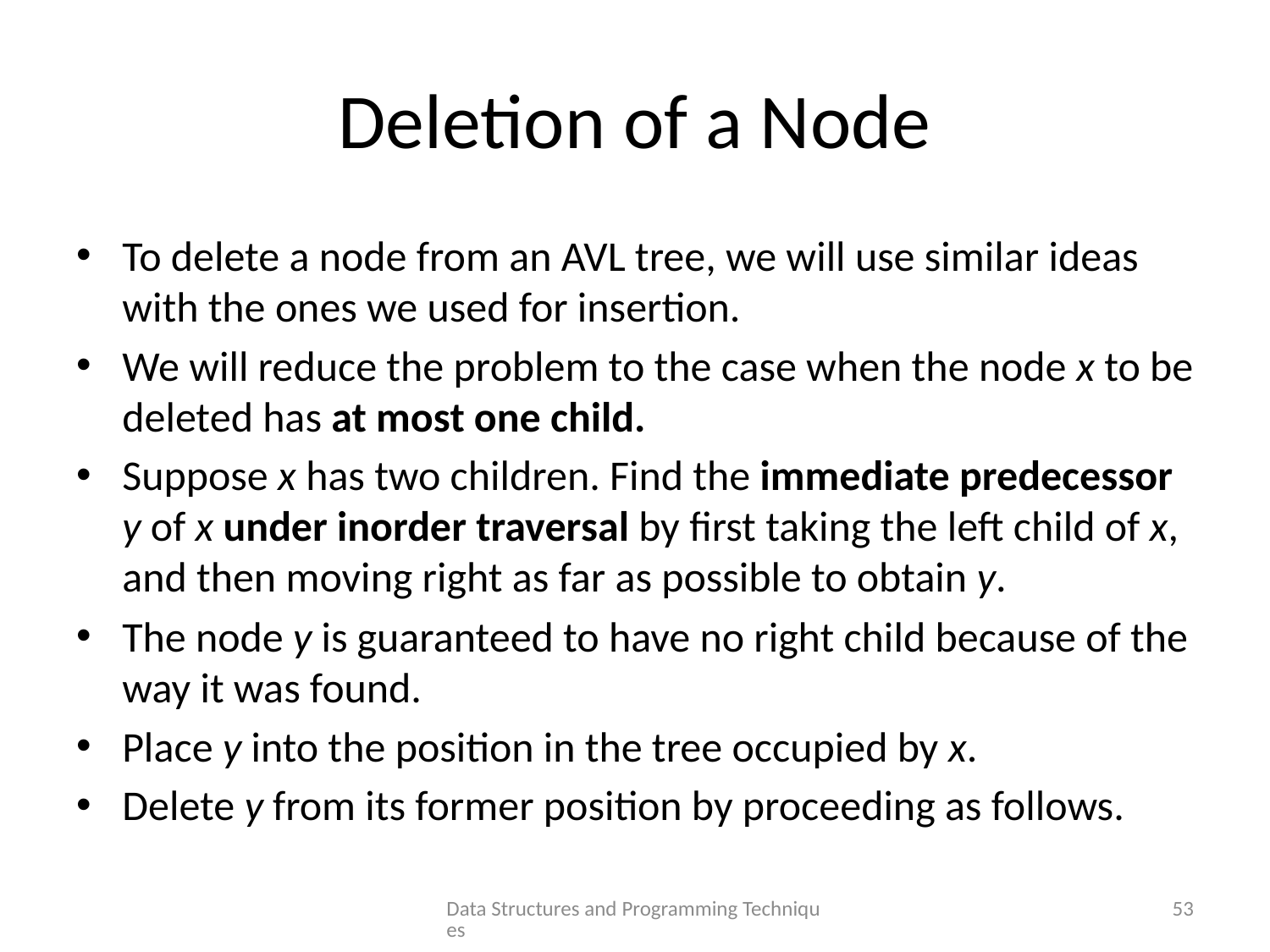

# Deletion of a Node
To delete a node from an AVL tree, we will use similar ideas with the ones we used for insertion.
We will reduce the problem to the case when the node x to be deleted has at most one child.
Suppose x has two children. Find the immediate predecessor y of x under inorder traversal by first taking the left child of x, and then moving right as far as possible to obtain y.
The node y is guaranteed to have no right child because of the way it was found.
Place y into the position in the tree occupied by x.
Delete y from its former position by proceeding as follows.
Data Structures and Programming Techniques
53